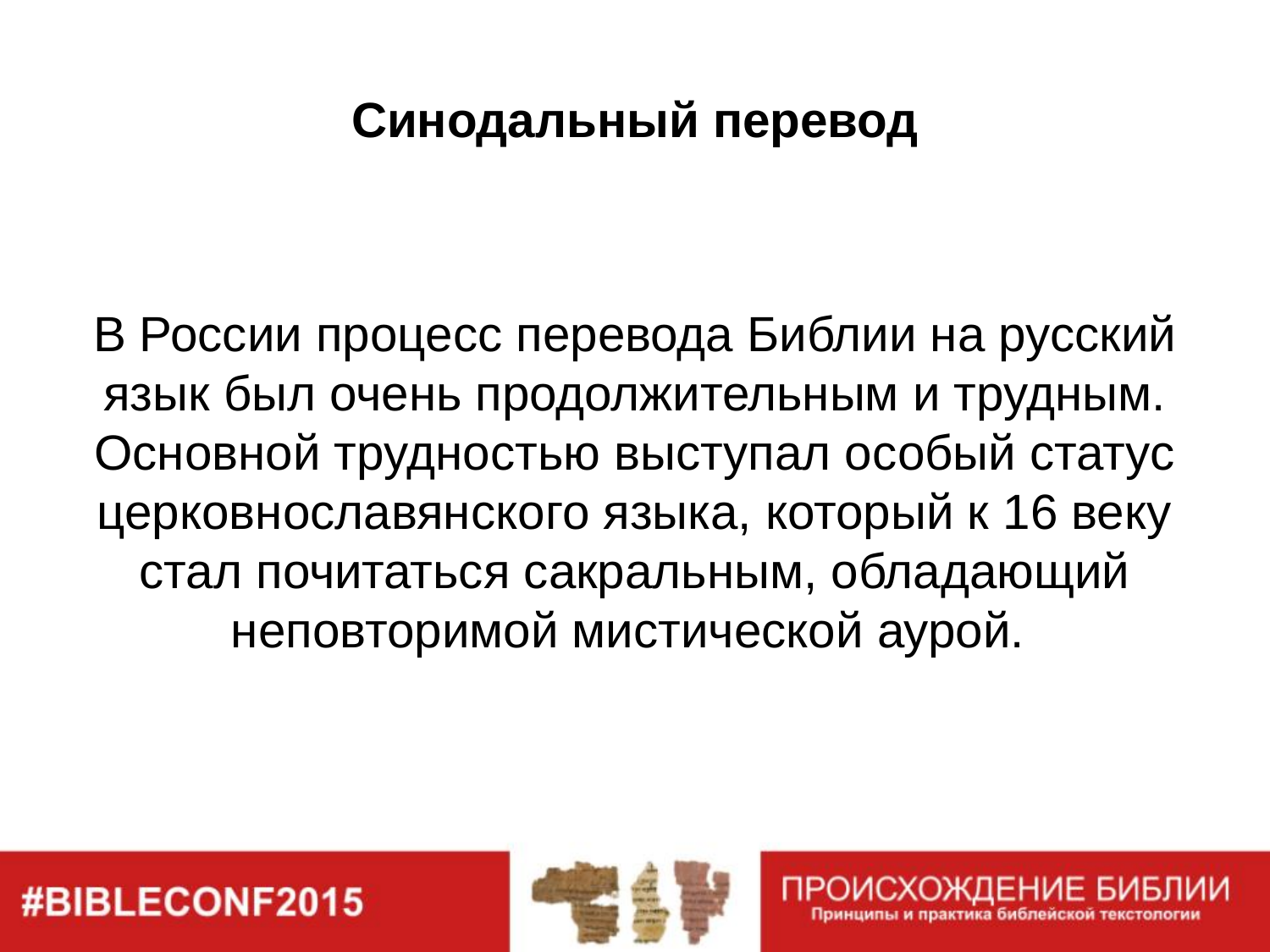

# В России процесс перевода Библии на русский язык был очень продолжительным и трудным. Основной трудностью выступал особый статус церковнославянского языка, который к 16 веку стал почитаться сакральным, обладающий неповторимой мистической аурой.

Синодальный перевод